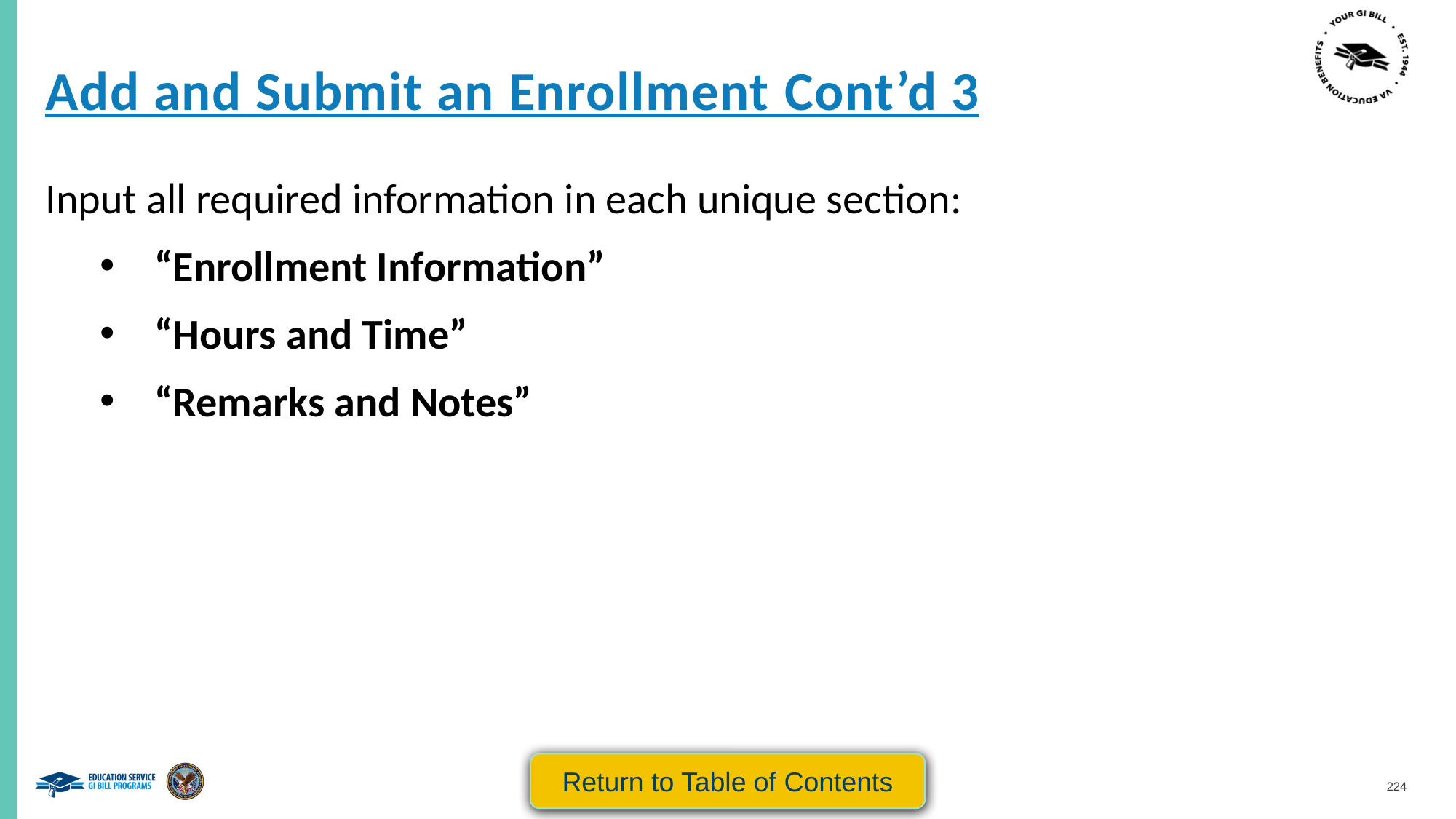

Add and Submit an Enrollment Cont’d 3
Input all required information in each unique section:
“Enrollment Information”
“Hours and Time”
“Remarks and Notes”
Return to Table of Contents